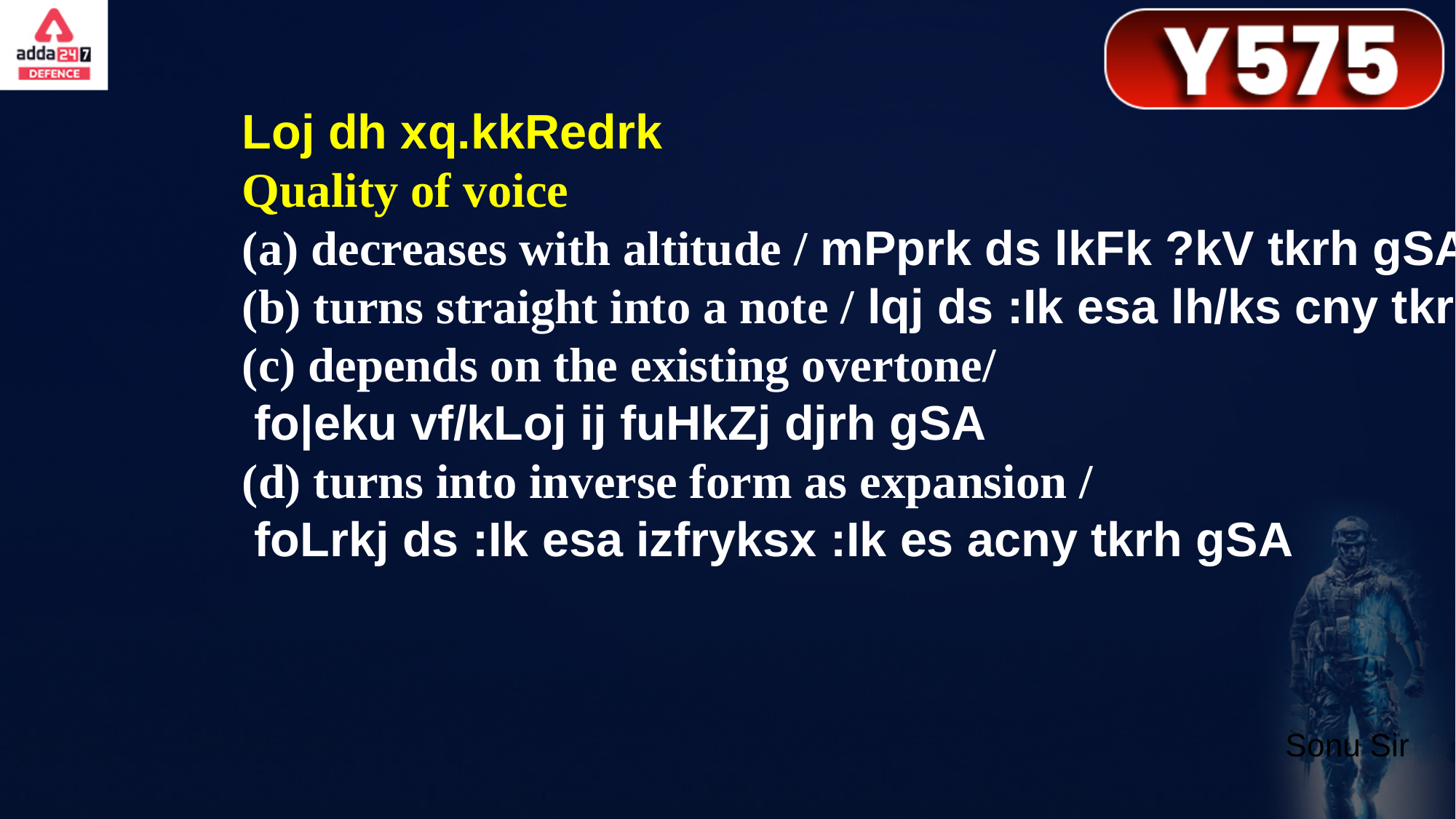

Loj dh xq.kkRedrk
Quality of voice
(a) decreases with altitude / mPprk ds lkFk ?kV tkrh gSA
(b) turns straight into a note / lqj ds :Ik esa lh/ks cny tkrh gSA
(c) depends on the existing overtone/
 fo|eku vf/kLoj ij fuHkZj djrh gSA
(d) turns into inverse form as expansion /
 foLrkj ds :Ik esa izfryksx :Ik es acny tkrh gSA
Sonu Sir